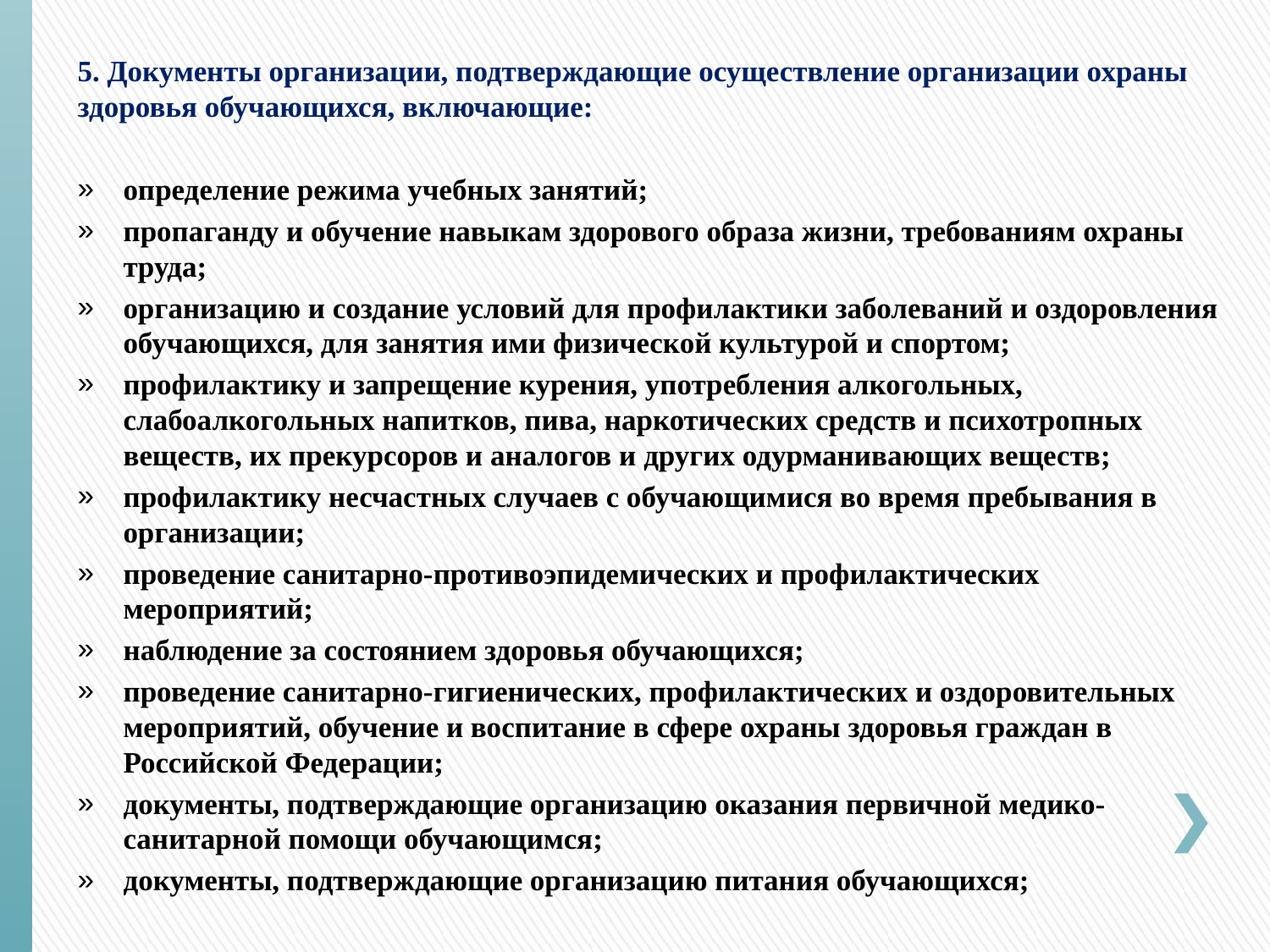

5. Документы организации, подтверждающие осуществление организации охраны здоровья обучающихся, включающие:

определение режима учебных занятий;
пропаганду и обучение навыкам здорового образа жизни, требованиям охраны труда;
организацию и создание условий для профилактики заболеваний и оздоровления обучающихся, для занятия ими физической культурой и спортом;
профилактику и запрещение курения, употребления алкогольных, слабоалкогольных напитков, пива, наркотических средств и психотропных веществ, их прекурсоров и аналогов и других одурманивающих веществ;
профилактику несчастных случаев с обучающимися во время пребывания в организации;
проведение санитарно-противоэпидемических и профилактических мероприятий;
наблюдение за состоянием здоровья обучающихся;
проведение санитарно-гигиенических, профилактических и оздоровительных мероприятий, обучение и воспитание в сфере охраны здоровья граждан в Российской Федерации;
документы, подтверждающие организацию оказания первичной медико- санитарной помощи обучающимся;
документы, подтверждающие организацию питания обучающихся;

#